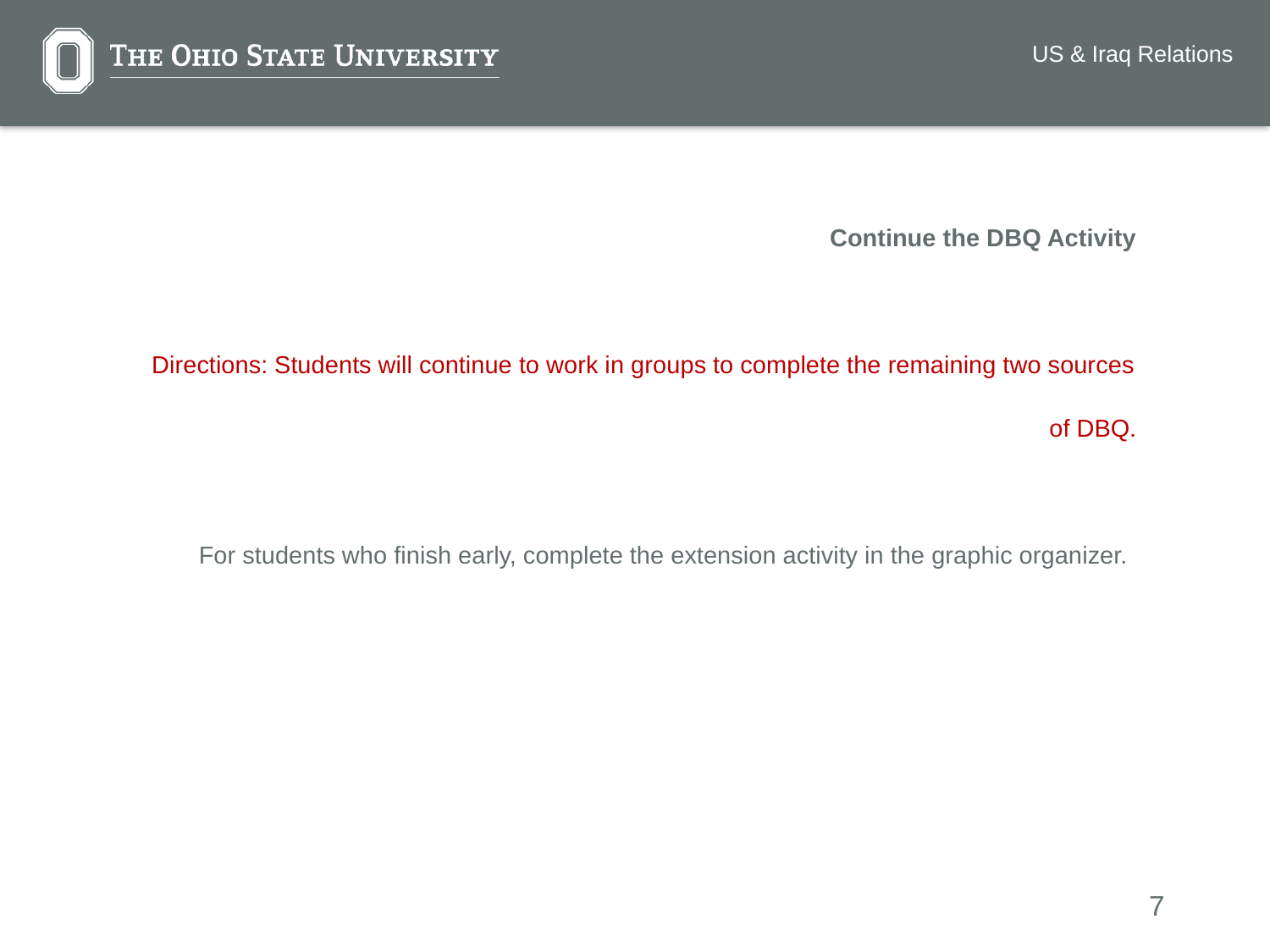

US & Iraq Relations

Continue the DBQ Activity

Directions: Students will continue to work in groups to complete the remaining two sources of DBQ.

For students who finish early, complete the extension activity in the graphic organizer.